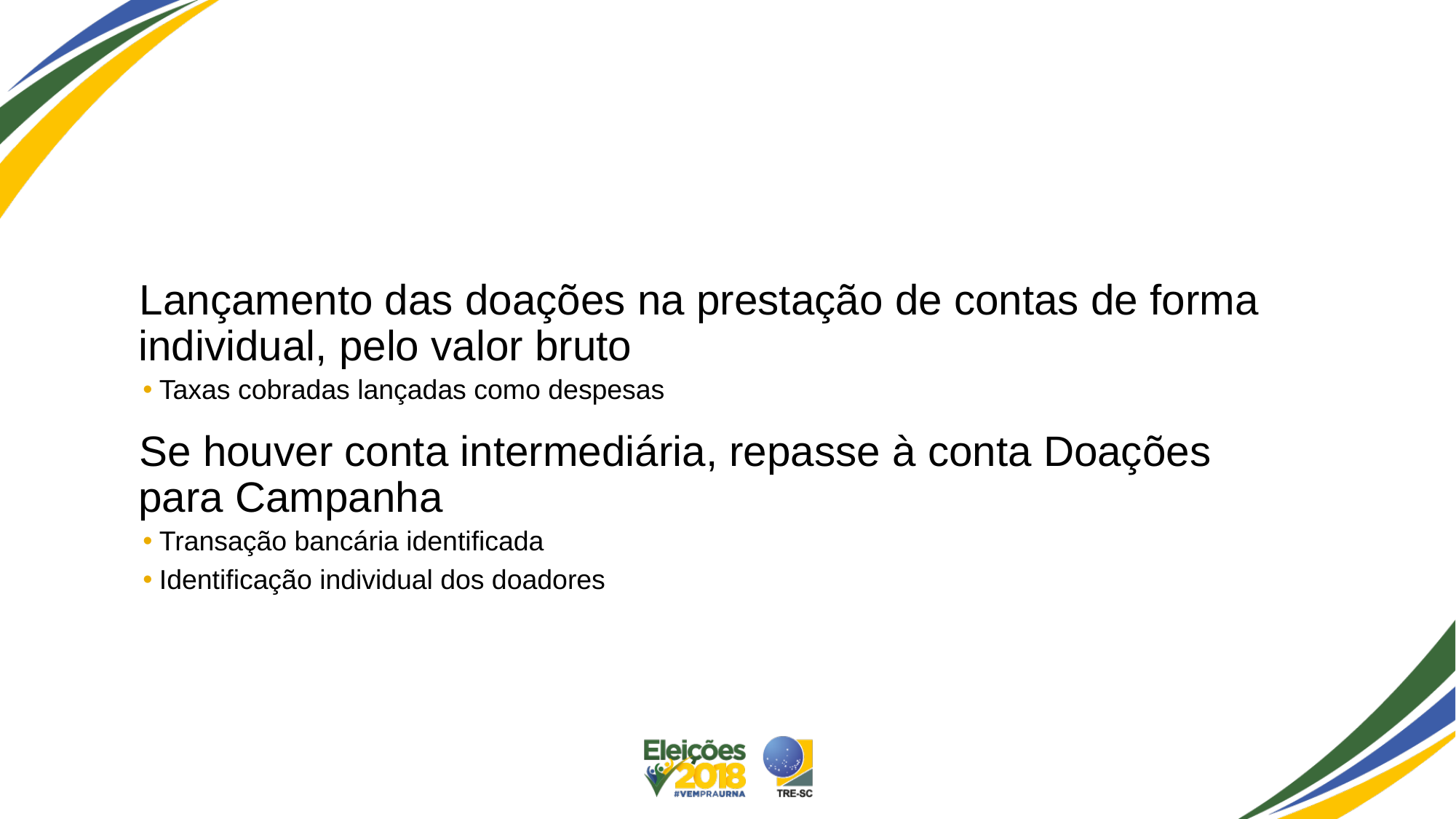

#
Lançamento das doações na prestação de contas de forma individual, pelo valor bruto
Taxas cobradas lançadas como despesas
Se houver conta intermediária, repasse à conta Doações para Campanha
Transação bancária identificada
Identificação individual dos doadores